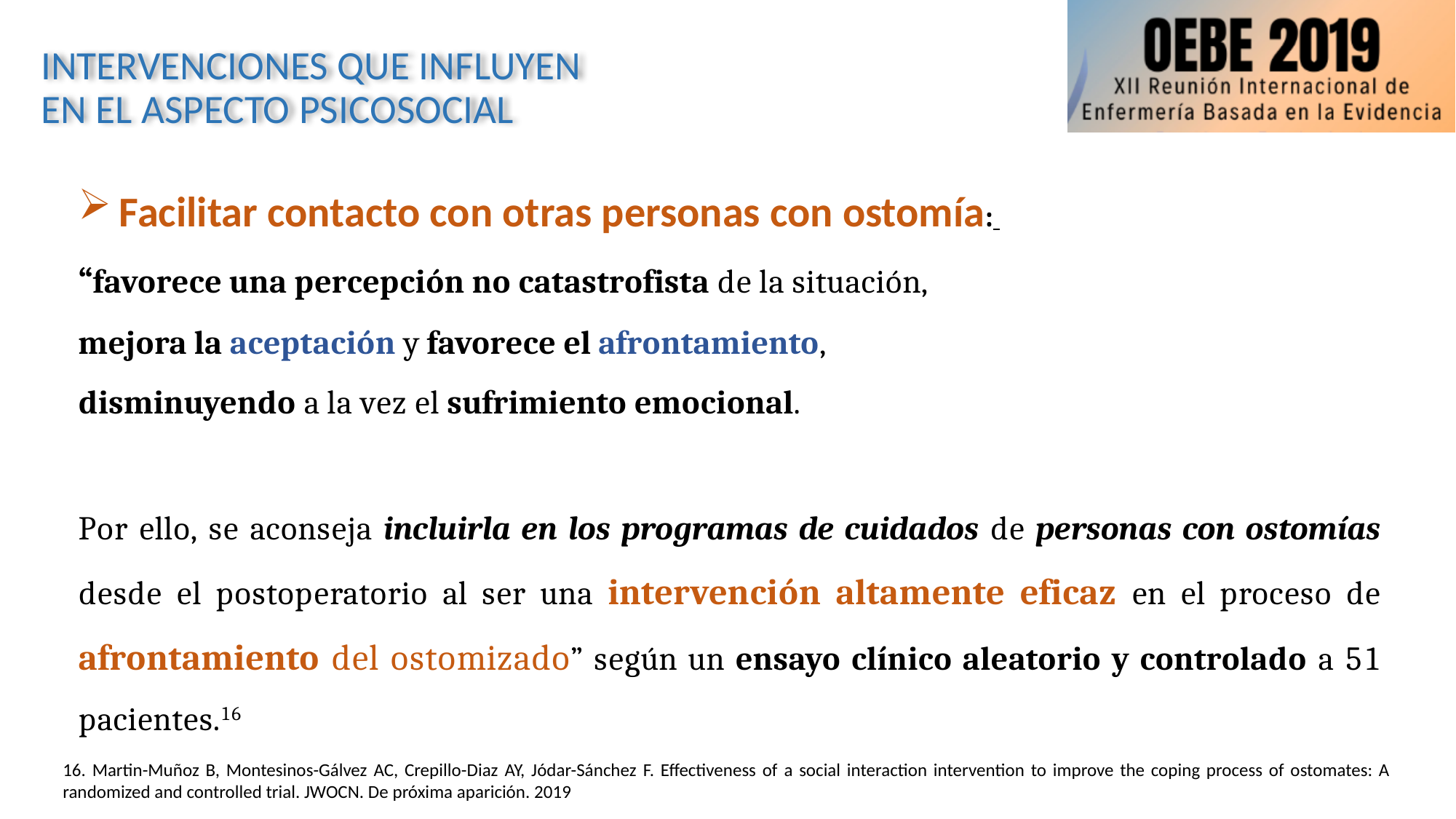

# INTERVENCIONES QUE INFLUYEN EN EL ASPECTO PSICOSOCIAL
Facilitar contacto con otras personas con ostomía:
“favorece una percepción no catastrofista de la situación,
mejora la aceptación y favorece el afrontamiento,
disminuyendo a la vez el sufrimiento emocional.

Por ello, se aconseja incluirla en los programas de cuidados de personas con ostomías desde el postoperatorio al ser una intervención altamente eficaz en el proceso de afrontamiento del ostomizado” según un ensayo clínico aleatorio y controlado a 51 pacientes.16
16. Martin-Muñoz B, Montesinos-Gálvez AC, Crepillo-Diaz AY, Jódar-Sánchez F. Effectiveness of a social interaction intervention to improve the coping process of ostomates: A randomized and controlled trial. JWOCN. De próxima aparición. 2019